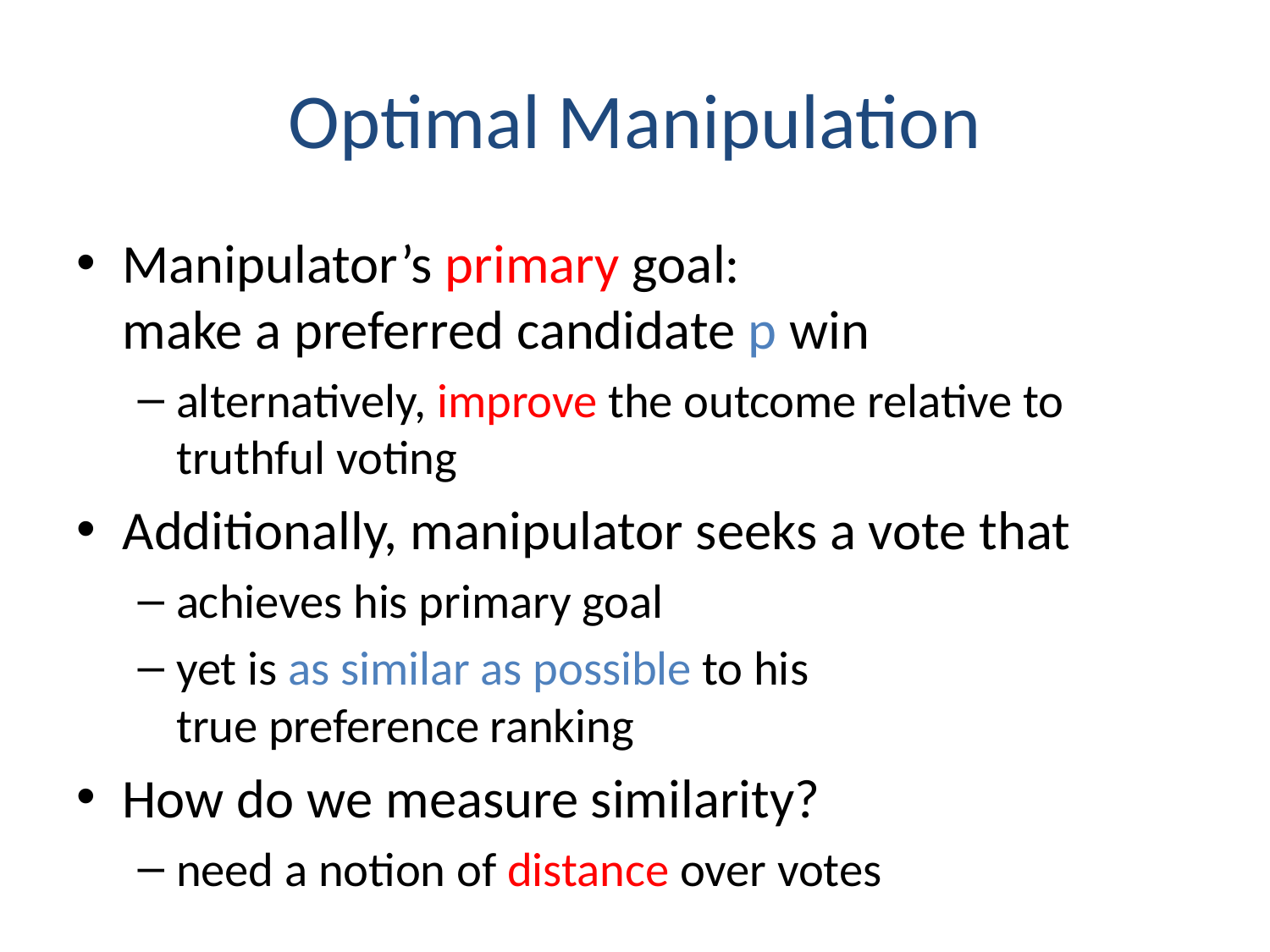

# Optimal Manipulation
Manipulator’s primary goal:
make a preferred candidate p win
alternatively, improve the outcome relative to truthful voting
Additionally, manipulator seeks a vote that
achieves his primary goal
yet is as similar as possible to his
true preference ranking
How do we measure similarity?
need a notion of distance over votes